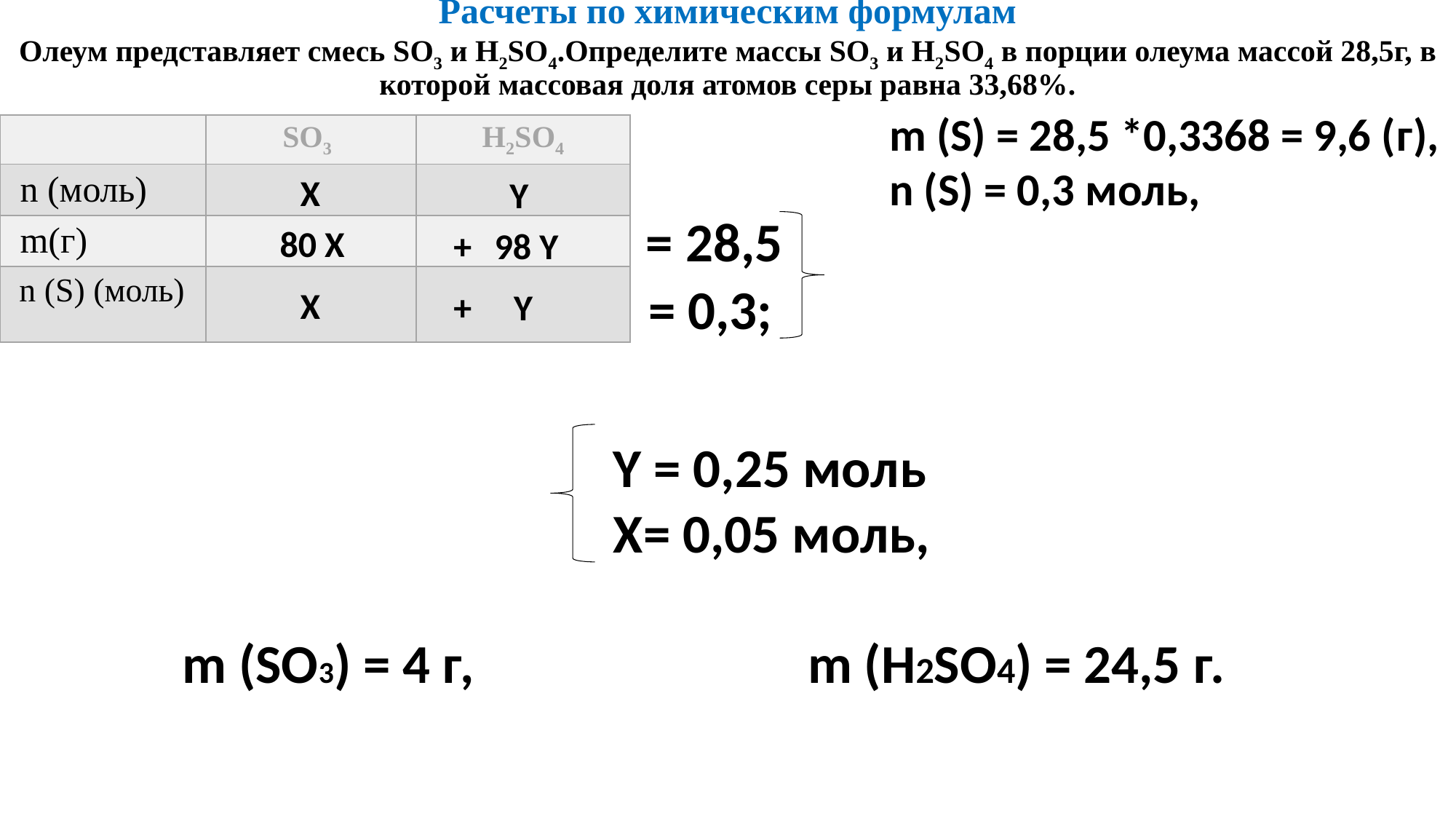

# Расчеты по химическим формулам Олеум представляет смесь SO3 и H2SO4.Определите массы SO3 и H2SO4 в порции олеума массой 28,5г, в которой массовая доля атомов серы равна 33,68%.

= 28,5
m (S) = 28,5 *0,3368 = 9,6 (г),
n (S) = 0,3 моль,
|  | SO3 | H2SO4 |
| --- | --- | --- |
| n (моль) |  |  |
| m(г) |  |  |
| n (S) (моль) |  |  |
X
Y

80 X
+
 98 Y
= 0,3;
X
Y
+

Y = 0,25 моль
X= 0,05 моль,

m (SO3) = 4 г,
m (H2SO4) = 24,5 г.